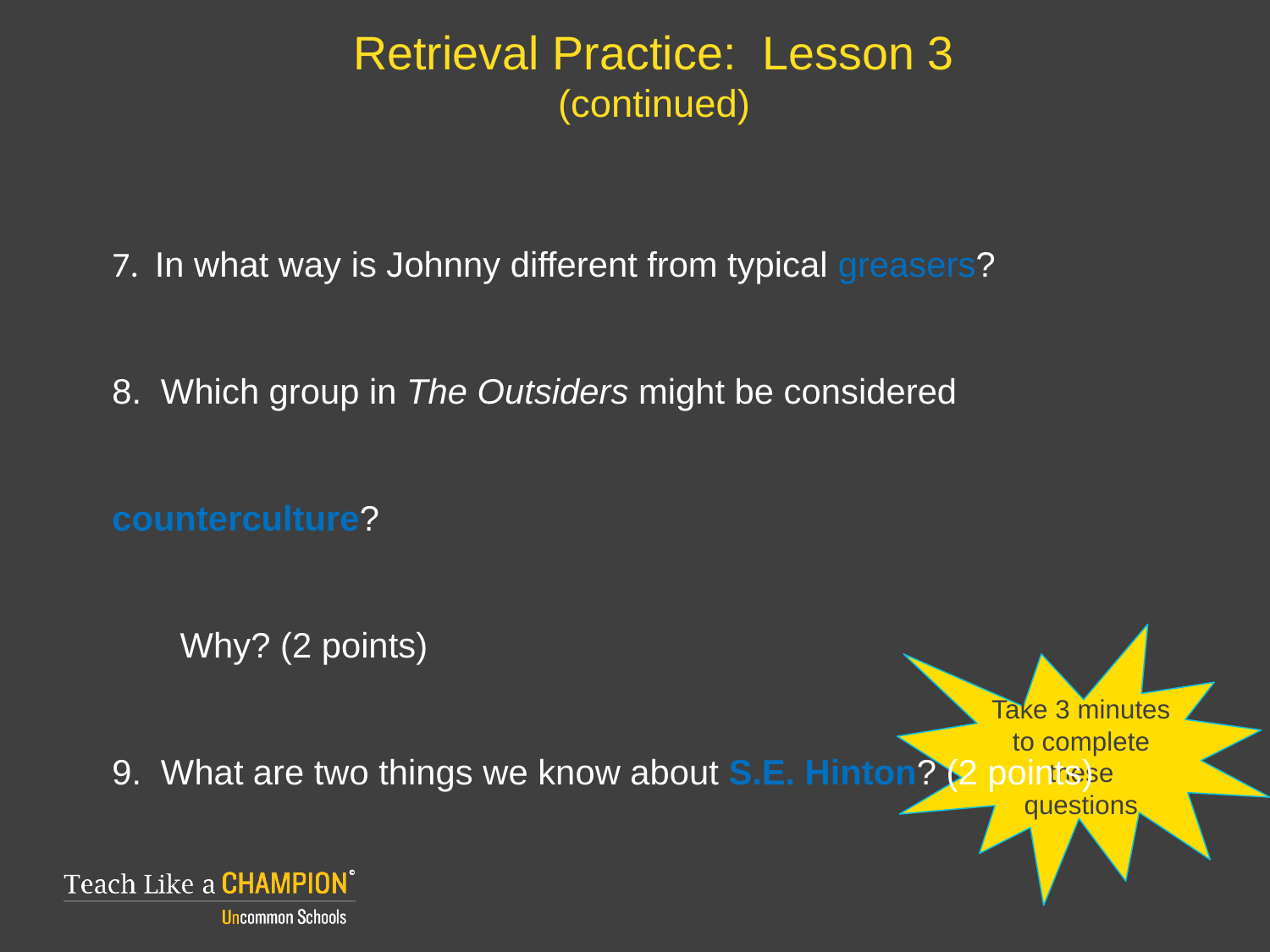

# Retrieval Practice:  Lesson 3 (continued)
7.  In what way is Johnny different from typical greasers?
8.  Which group in The Outsiders might be considered counterculture?
       Why? (2 points)
9.  What are two things we know about S.E. Hinton? (2 points)
Take 3 minutes to complete these questions